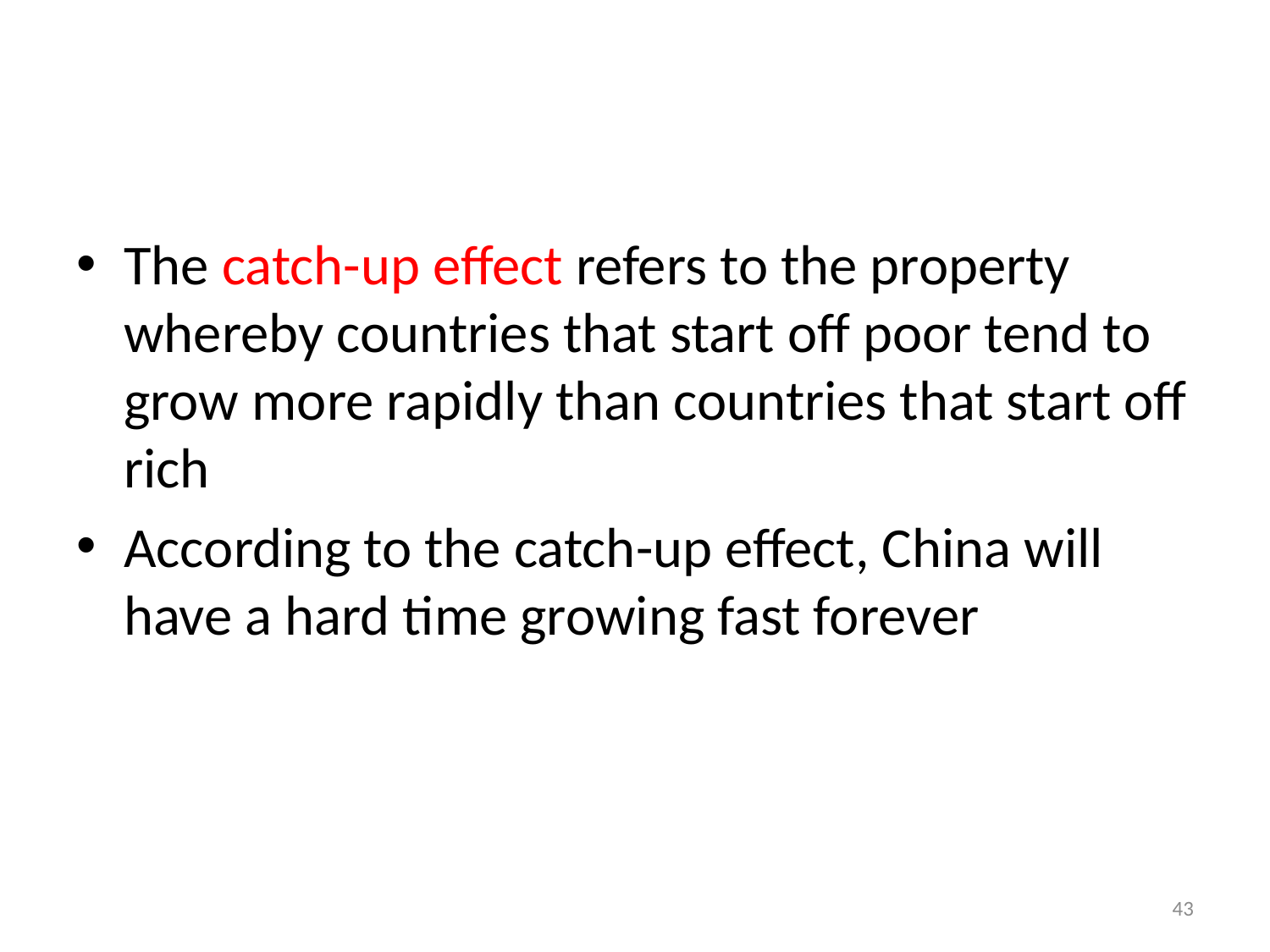

#
The catch-up effect refers to the property whereby countries that start off poor tend to grow more rapidly than countries that start off rich
According to the catch-up effect, China will have a hard time growing fast forever
43